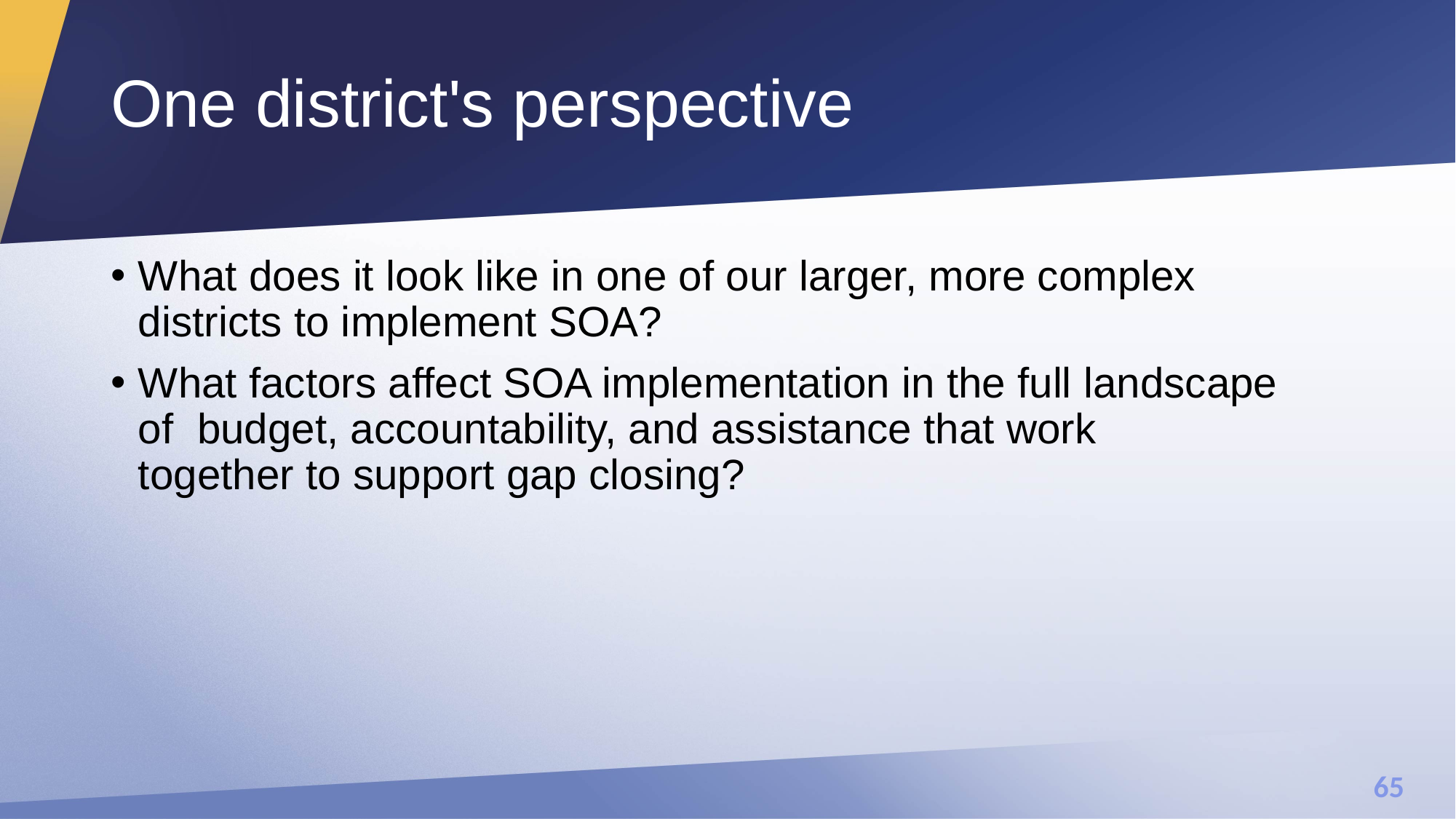

# One district's perspective
What does it look like in one of our larger, more complex districts to implement SOA?
What factors affect SOA implementation in the full landscape of  budget, accountability, and assistance that work together to support gap closing?